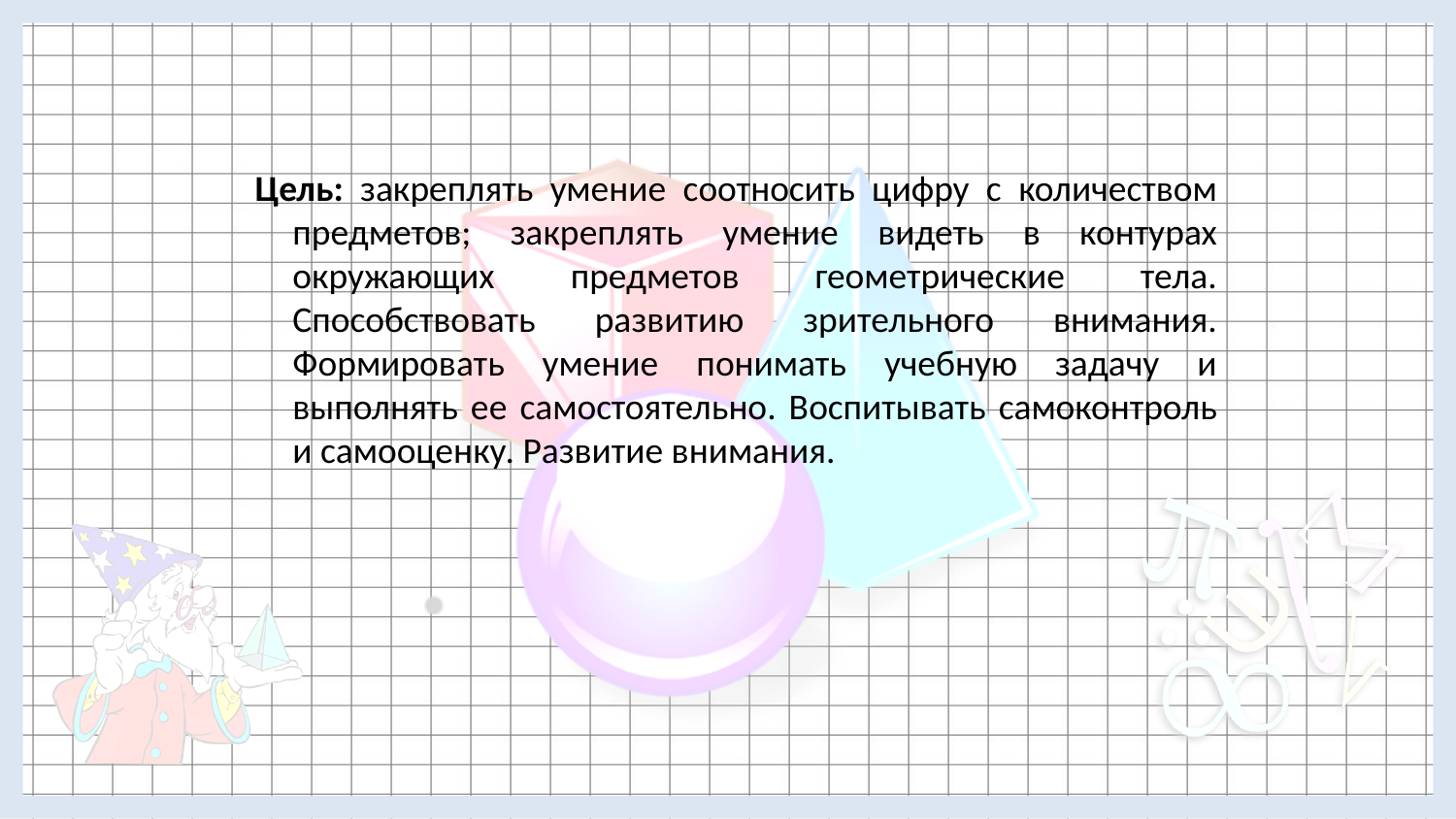

Цель: закреплять умение соотносить цифру с количеством предметов; закреплять умение видеть в контурах окружающих предметов геометрические тела. Способствовать развитию зрительного внимания. Формировать умение понимать учебную задачу и выполнять ее самостоятельно. Воспитывать самоконтроль и самооценку. Развитие внимания.